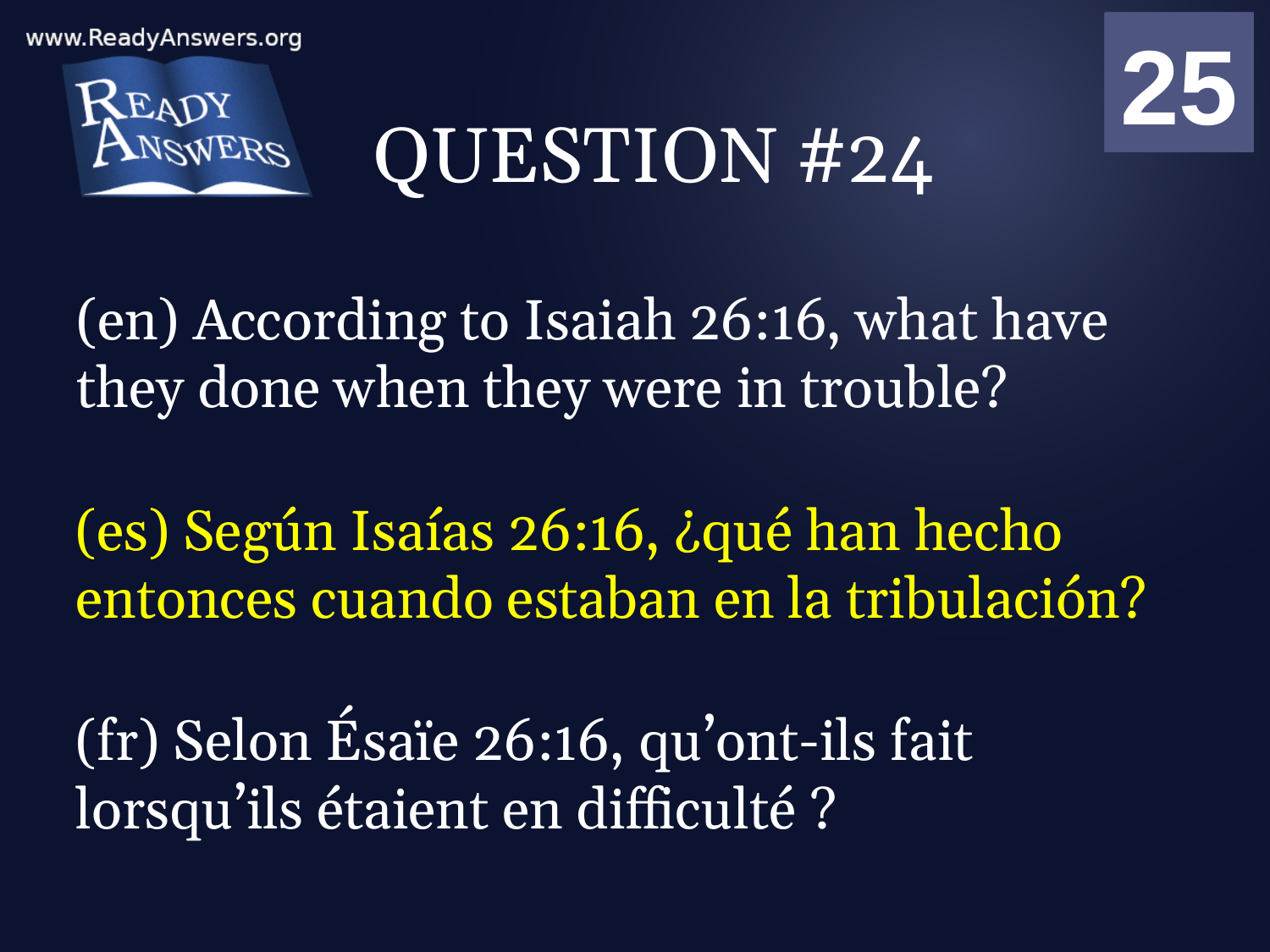

01
02
03
04
05
06
07
08
09
10
11
12
13
14
15
16
17
18
19
20
21
22
23
24
25
00
# QUESTION #24
(en) According to Isaiah 26:16, what have they done when they were in trouble?
(es) Según Isaías 26:16, ¿qué han hecho entonces cuando estaban en la tribulación?
(fr) Selon Ésaïe 26:16, qu’ont-ils fait lorsqu’ils étaient en difficulté ?